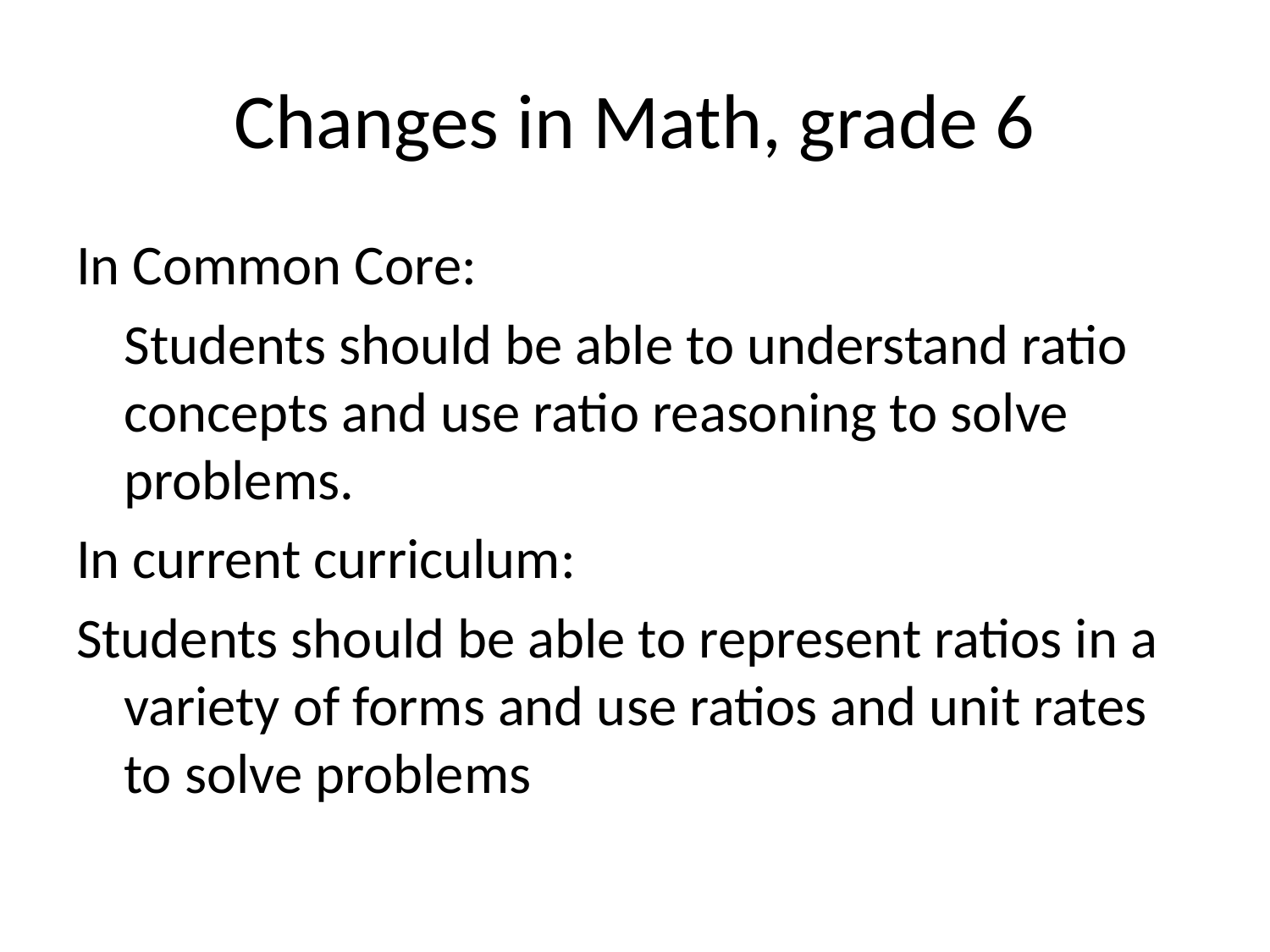

# Changes in Math, grade 6
In Common Core:
 	Students should be able to understand ratio concepts and use ratio reasoning to solve problems.
In current curriculum:
Students should be able to represent ratios in a variety of forms and use ratios and unit rates to solve problems